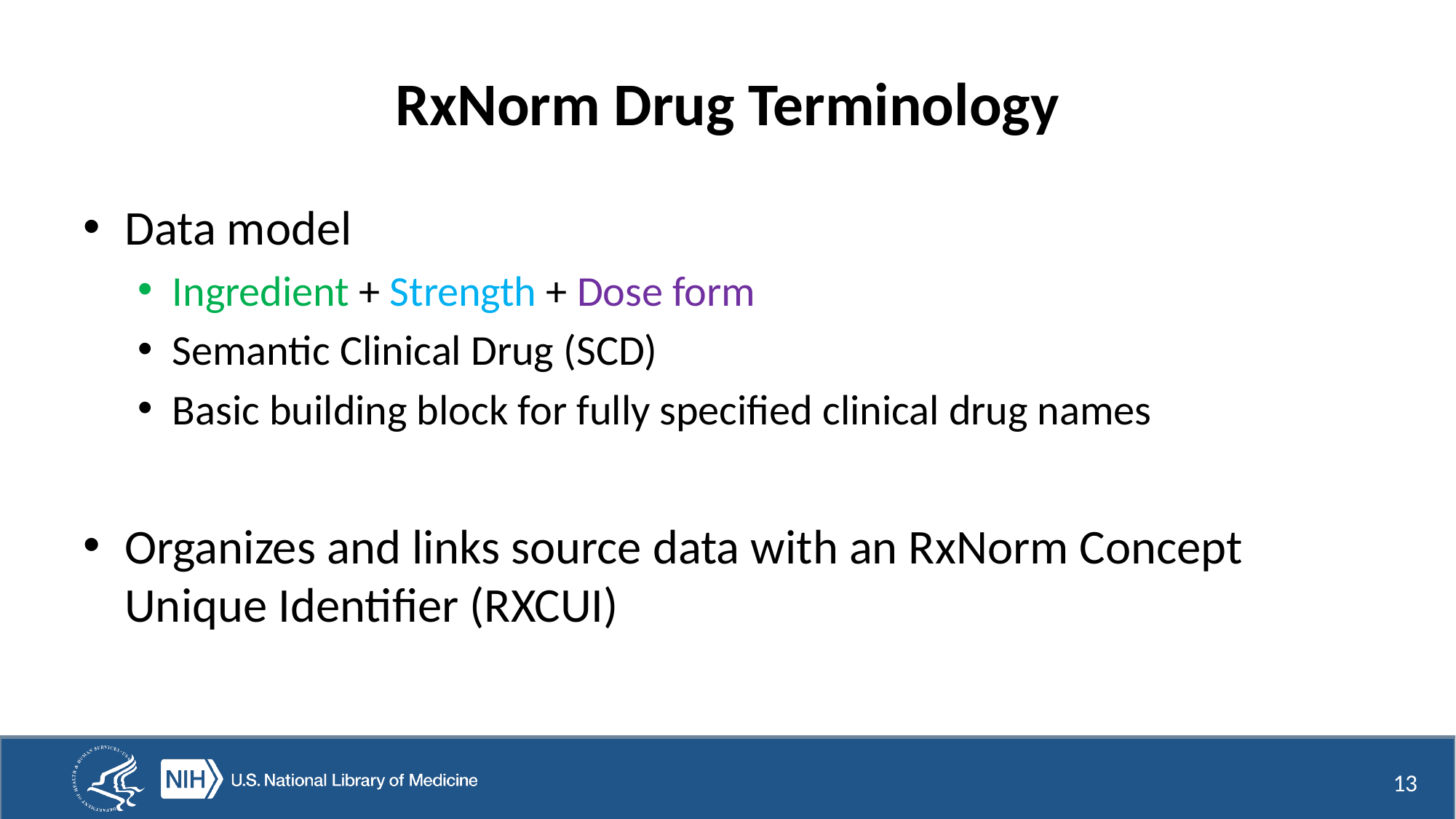

# RxNorm Drug Terminology
Data model
Ingredient + Strength + Dose form
Semantic Clinical Drug (SCD)
Basic building block for fully specified clinical drug names

Organizes and links source data with an RxNorm Concept Unique Identifier (RXCUI)